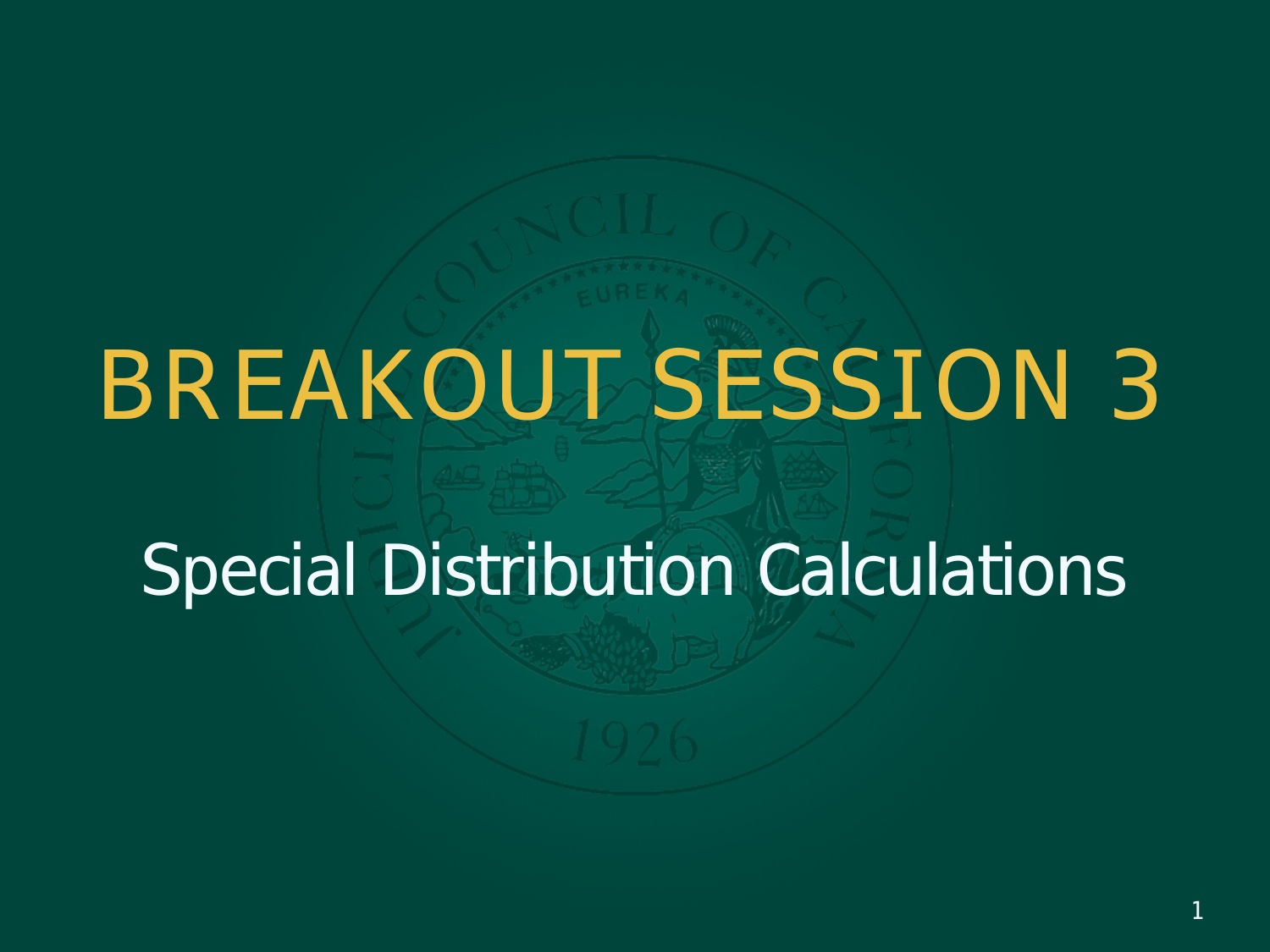

# BREAKOUT SESSION 3
Special Distribution Calculations
1